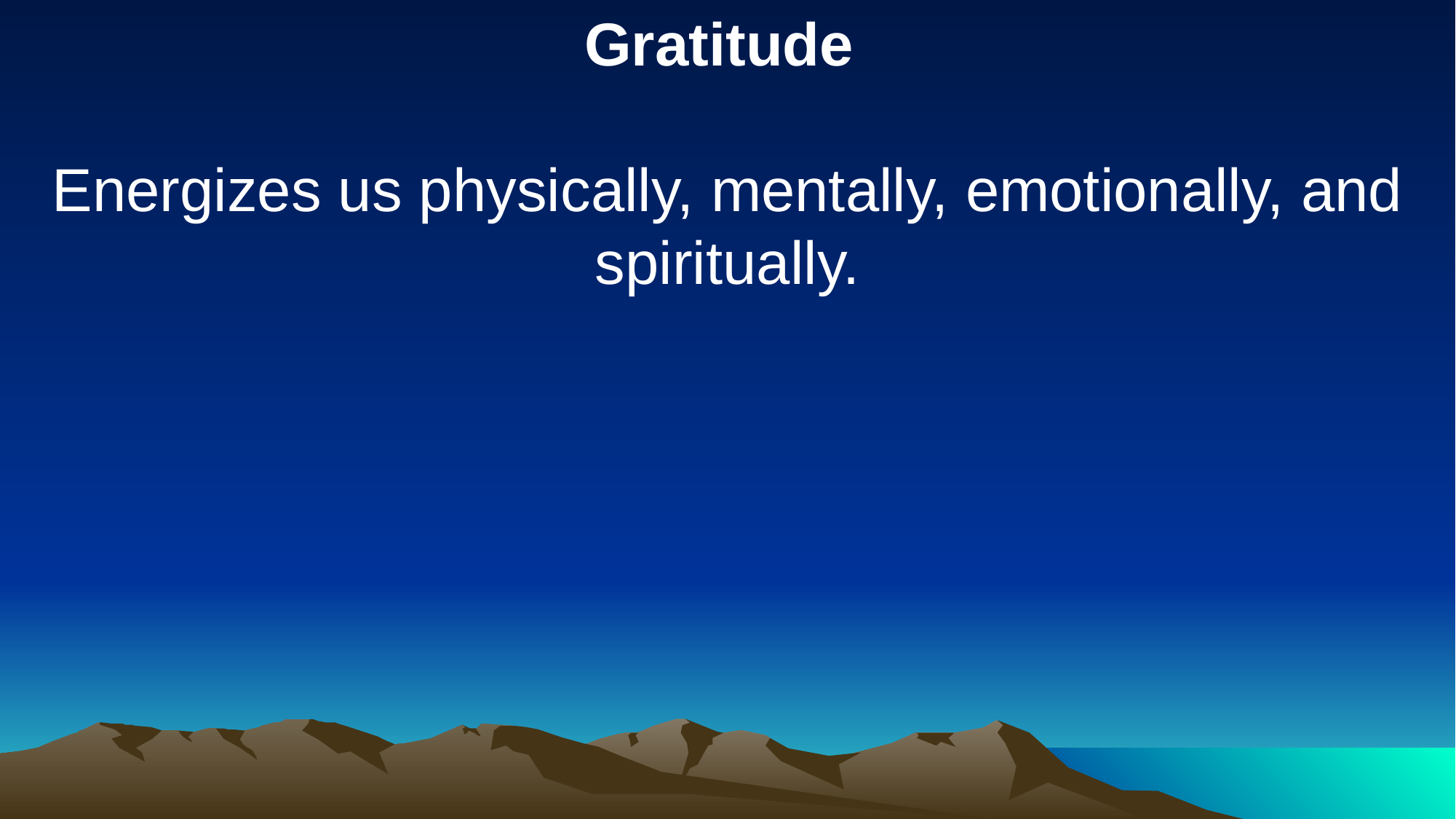

Gratitude

Energizes us physically, mentally, emotionally, and spiritually.